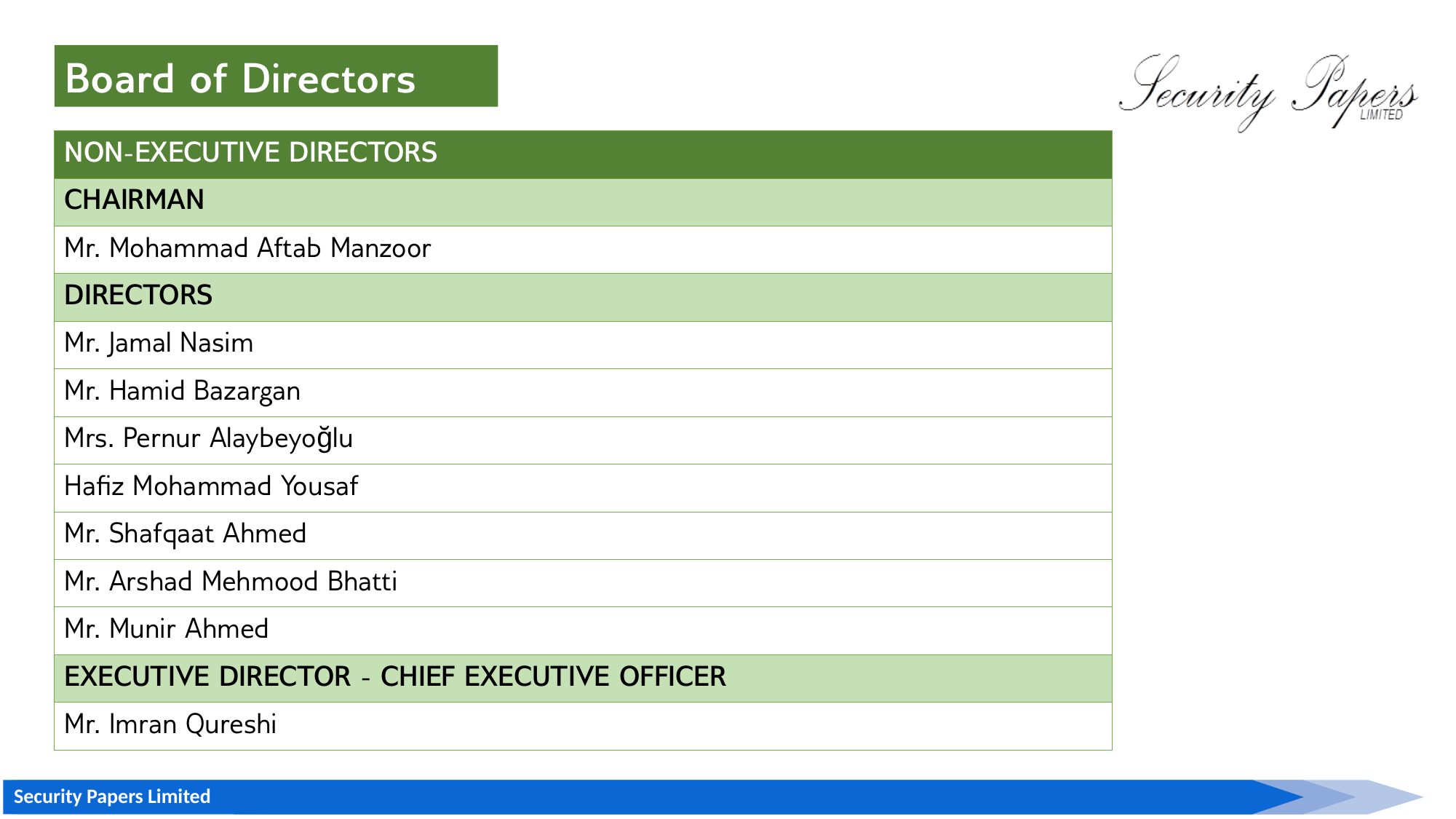

Board of Directors
| NON-EXECUTIVE DIRECTORS |  |
| --- | --- |
| CHAIRMAN |  |
| Mr. Mohammad Aftab Manzoor |  |
| DIRECTORS |  |
| Mr. Jamal Nasim |  |
| Mr. Hamid Bazargan |  |
| Mrs. Pernur Alaybeyoğlu |  |
| Hafiz Mohammad Yousaf |  |
| Mr. Shafqaat Ahmed |  |
| Mr. Arshad Mehmood Bhatti |  |
| Mr. Munir Ahmed | Independent |
| EXECUTIVE DIRECTOR - CHIEF EXECUTIVE OFFICER |  |
| Mr. Imran Qureshi |  |